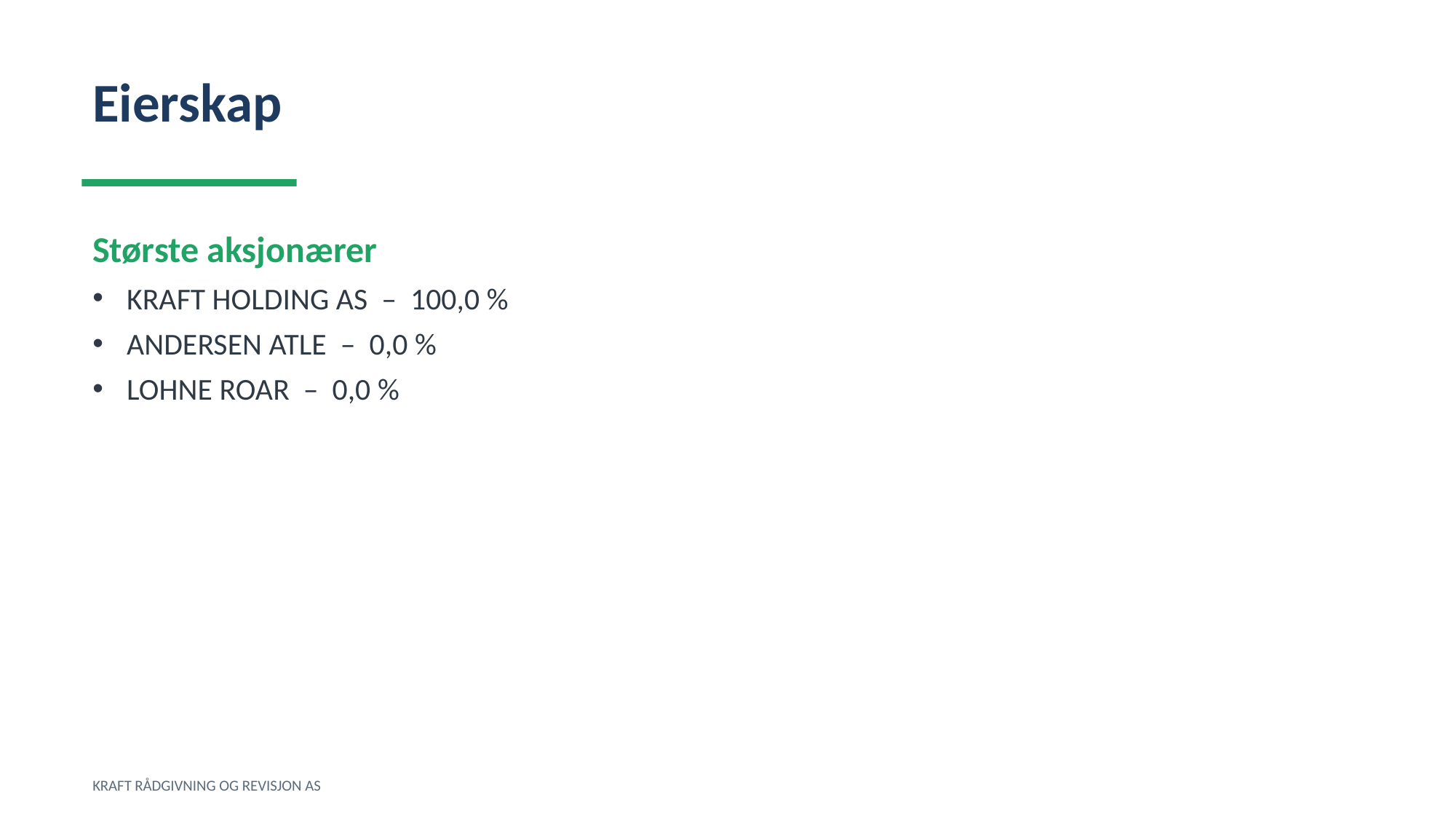

Eierskap

Største aksjonærer
KRAFT HOLDING AS  –  100,0 %
ANDERSEN ATLE  –  0,0 %
LOHNE ROAR  –  0,0 %
KRAFT RÅDGIVNING OG REVISJON AS